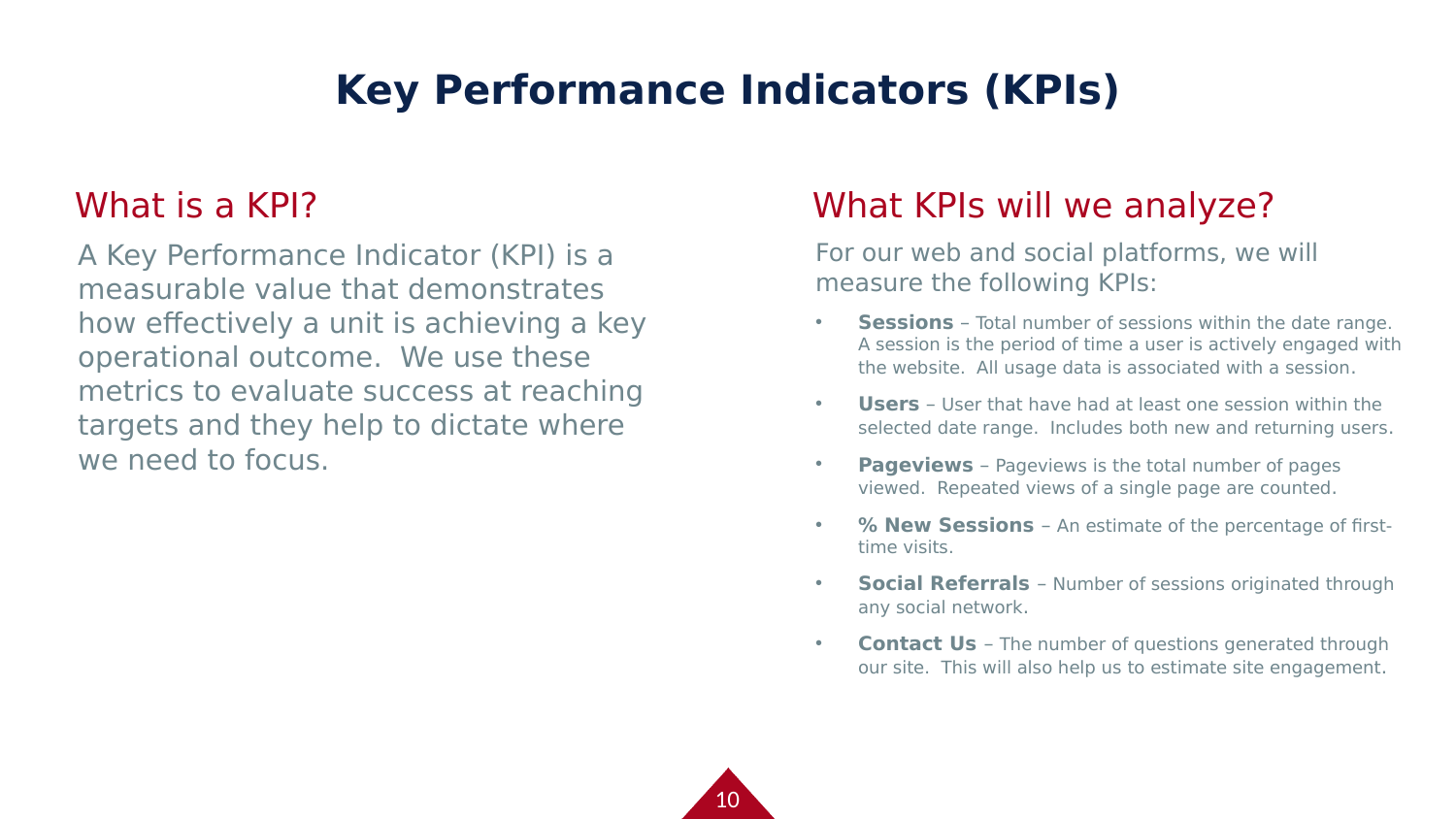

# Key Performance Indicators (KPIs)
What is a KPI?
What KPIs will we analyze?
For our web and social platforms, we will measure the following KPIs:
Sessions – Total number of sessions within the date range.  A session is the period of time a user is actively engaged with the website.  All usage data is associated with a session.
Users – User that have had at least one session within the selected date range.  Includes both new and returning users.
Pageviews – Pageviews is the total number of pages viewed.  Repeated views of a single page are counted.
% New Sessions – An estimate of the percentage of first-time visits.
Social Referrals – Number of sessions originated through any social network.
Contact Us – The number of questions generated through our site.  This will also help us to estimate site engagement.

A Key Performance Indicator (KPI) is a measurable value that demonstrates how effectively a unit is achieving a key operational outcome.  We use these metrics to evaluate success at reaching targets and they help to dictate where we need to focus.

10